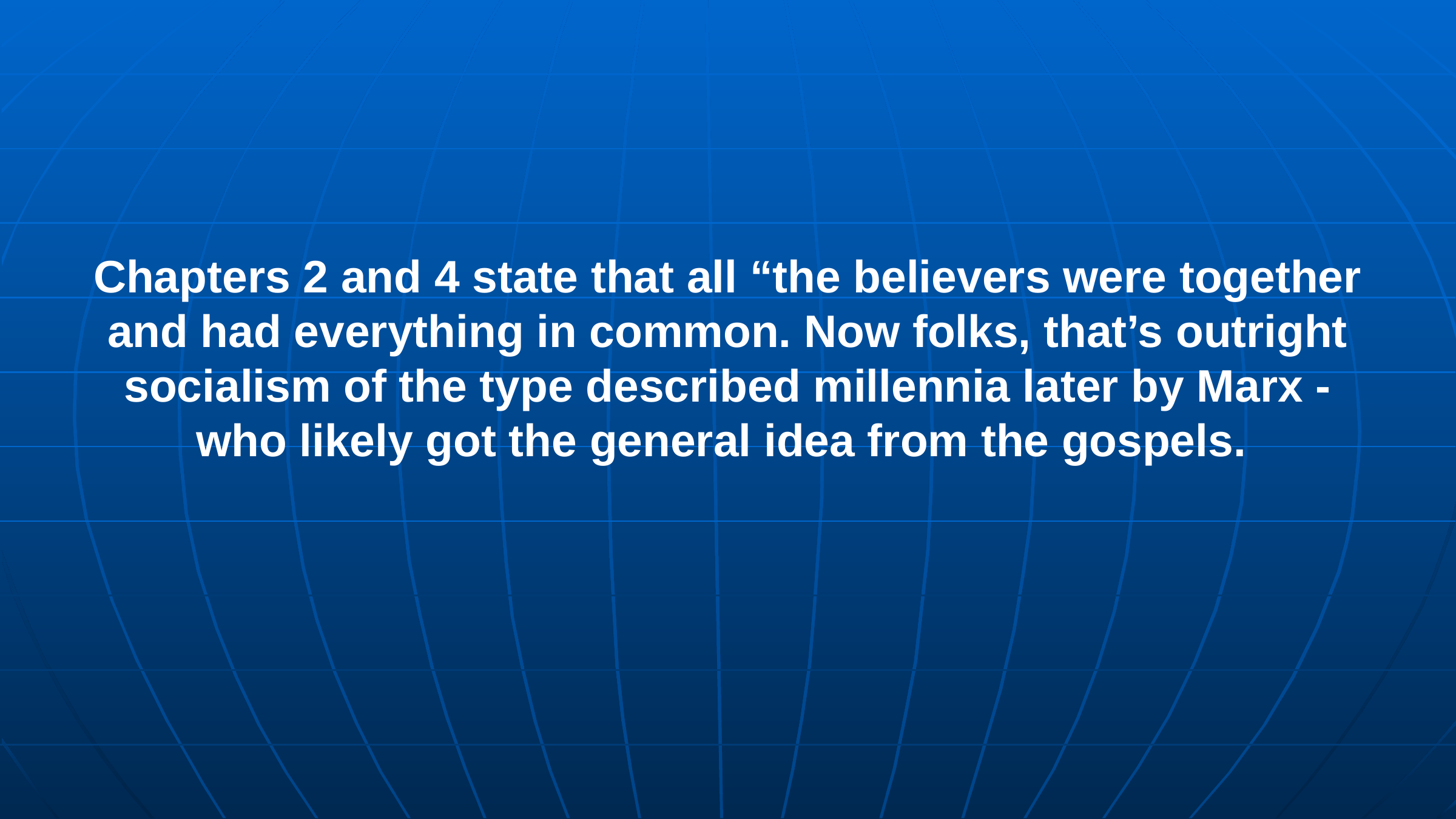

Chapters 2 and 4 state that all “the believers were together and had everything in common. Now folks, that’s outright socialism of the type described millennia later by Marx - who likely got the general idea from the gospels.